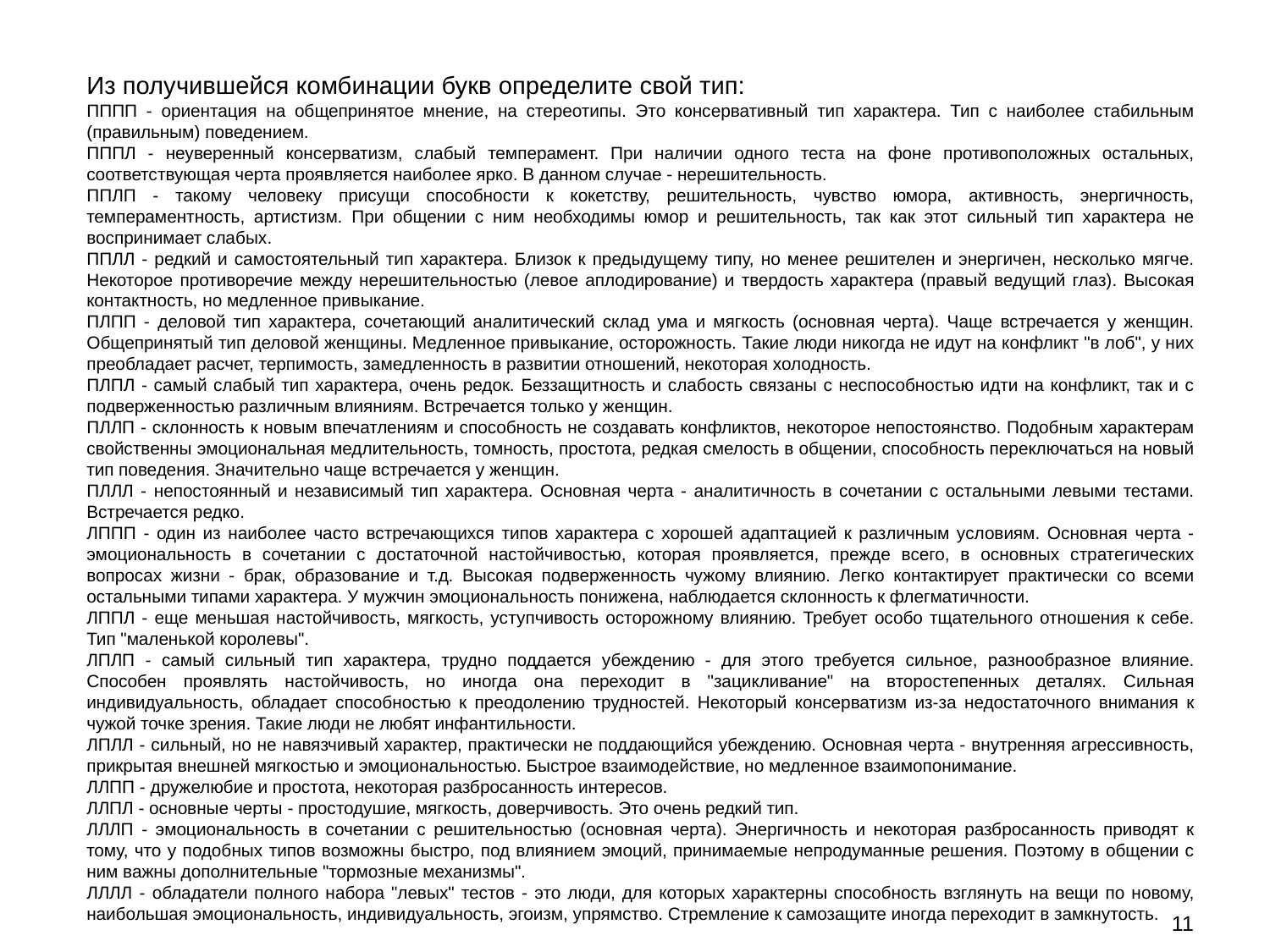

Из получившейся комбинации букв определите свой тип:
ПППП - ориентация на общепринятое мнение, на стереотипы. Это консервативный тип характера. Тип с наиболее стабильным (правильным) поведением.
ПППЛ - неуверенный консерватизм, слабый темперамент. При наличии одного теста на фоне противоположных остальных, соответствующая черта проявляется наиболее ярко. В данном случае - нерешительность.
ППЛП - такому человеку присущи способности к кокетству, решительность, чувство юмора, активность, энергичность, темпераментность, артистизм. При общении с ним необходимы юмор и решительность, так как этот сильный тип характера не воспринимает слабых.
ППЛЛ - редкий и самостоятельный тип характера. Близок к предыдущему типу, но менее решителен и энергичен, несколько мягче. Некоторое противоречие между нерешительностью (левое аплодирование) и твердость характера (правый ведущий глаз). Высокая контактность, но медленное привыкание.
ПЛПП - деловой тип характера, сочетающий аналитический склад ума и мягкость (основная черта). Чаще встречается у женщин. Общепринятый тип деловой женщины. Медленное привыкание, осторожность. Такие люди никогда не идут на конфликт "в лоб", у них преобладает расчет, терпимость, замедленность в развитии отношений, некоторая холодность.
ПЛПЛ - самый слабый тип характера, очень редок. Беззащитность и слабость связаны с неспособностью идти на конфликт, так и с подверженностью различным влияниям. Встречается только у женщин.
ПЛЛП - склонность к новым впечатлениям и способность не создавать конфликтов, некоторое непостоянство. Подобным характерам свойственны эмоциональная медлительность, томность, простота, редкая смелость в общении, способность переключаться на новый тип поведения. Значительно чаще встречается у женщин.
ПЛЛЛ - непостоянный и независимый тип характера. Основная черта - аналитичность в сочетании с остальными левыми тестами. Встречается редко.
ЛППП - один из наиболее часто встречающихся типов характера с хорошей адаптацией к различным условиям. Основная черта - эмоциональность в сочетании с достаточной настойчивостью, которая проявляется, прежде всего, в основных стратегических вопросах жизни - брак, образование и т.д. Высокая подверженность чужому влиянию. Легко контактирует практически со всеми остальными типами характера. У мужчин эмоциональность понижена, наблюдается склонность к флегматичности.
ЛППЛ - еще меньшая настойчивость, мягкость, уступчивость осторожному влиянию. Требует особо тщательного отношения к себе. Тип "маленькой королевы".
ЛПЛП - самый сильный тип характера, трудно поддается убеждению - для этого требуется сильное, разнообразное влияние. Способен проявлять настойчивость, но иногда она переходит в "зацикливание" на второстепенных деталях. Сильная индивидуальность, обладает способностью к преодолению трудностей. Некоторый консерватизм из-за недостаточного внимания к чужой точке зрения. Такие люди не любят инфантильности.
ЛПЛЛ - сильный, но не навязчивый характер, практически не поддающийся убеждению. Основная черта - внутренняя агрессивность, прикрытая внешней мягкостью и эмоциональностью. Быстрое взаимодействие, но медленное взаимопонимание.
ЛЛПП - дружелюбие и простота, некоторая разбросанность интересов.
ЛЛПЛ - основные черты - простодушие, мягкость, доверчивость. Это очень редкий тип.
ЛЛЛП - эмоциональность в сочетании с решительностью (основная черта). Энергичность и некоторая разбросанность приводят к тому, что у подобных типов возможны быстро, под влиянием эмоций, принимаемые непродуманные решения. Поэтому в общении с ним важны дополнительные "тормозные механизмы".
ЛЛЛЛ - обладатели полного набора "левых" тестов - это люди, для которых характерны способность взглянуть на вещи по новому, наибольшая эмоциональность, индивидуальность, эгоизм, упрямство. Стремление к самозащите иногда переходит в замкнутость.
11